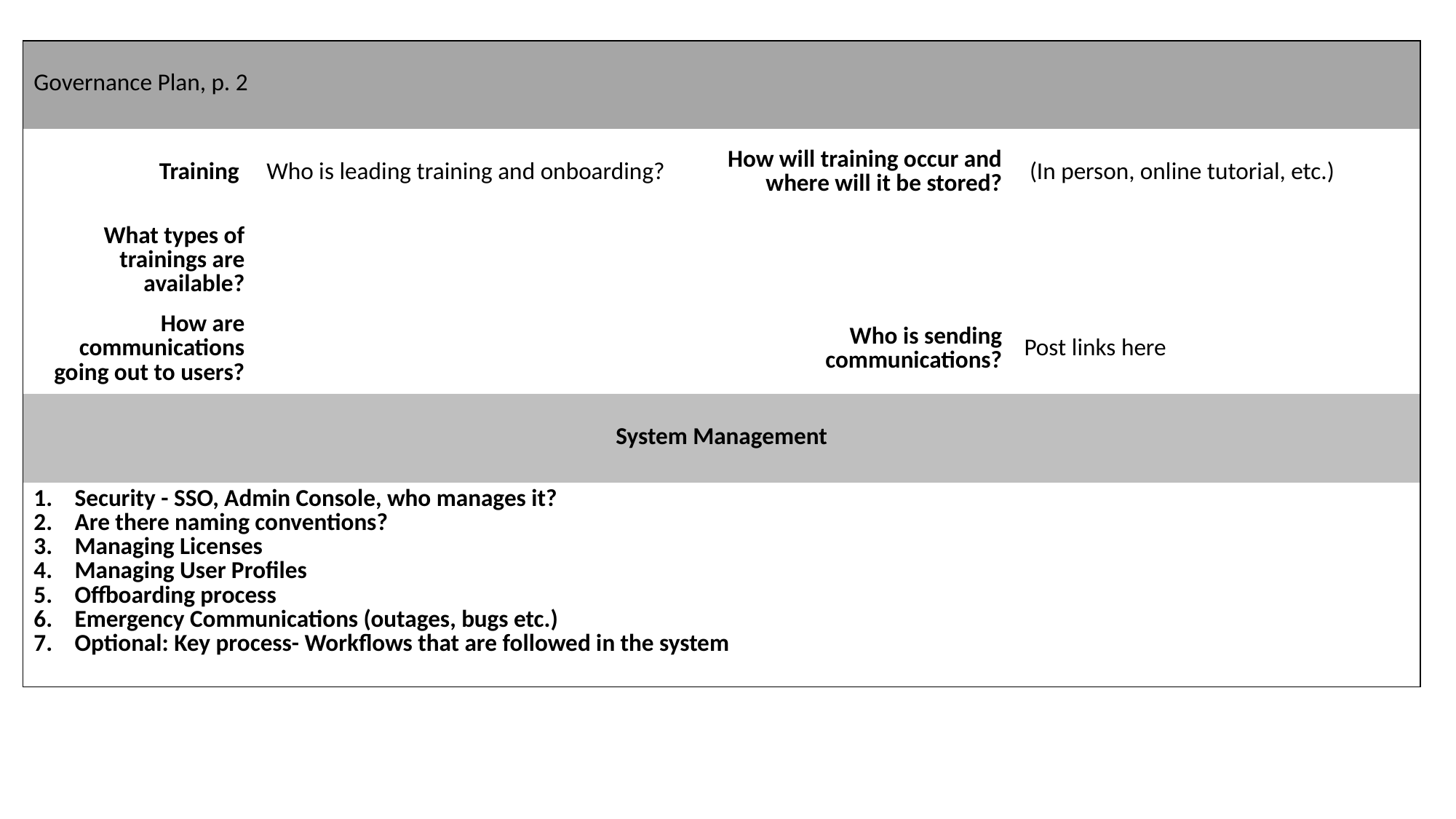

| Governance Plan, p. 2 |  |  |  |
| --- | --- | --- | --- |
| Training | Who is leading training and onboarding? | How will training occur and where will it be stored? | (In person, online tutorial, etc.) |
| What types of trainings are available? |  |  |  |
| How are communications going out to users? |  | Who is sending communications? | Post links here |
| System Management |  |  |  |
| Security - SSO, Admin Console, who manages it? Are there naming conventions? Managing Licenses Managing User Profiles Offboarding process Emergency Communications (outages, bugs etc.) Optional: Key process- Workflows that are followed in the system |  |  |  |